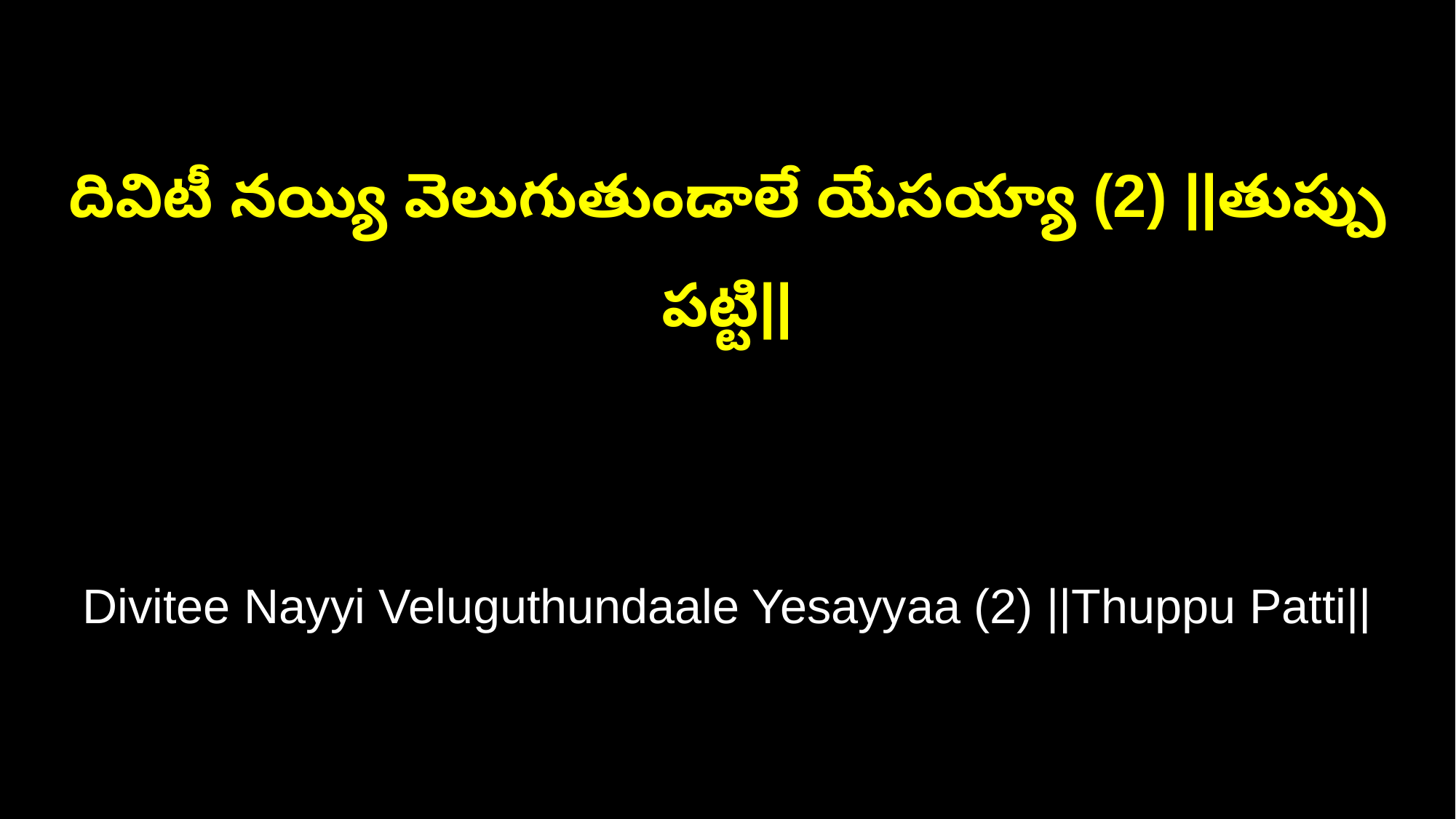

దివిటీ నయ్యి వెలుగుతుండాలే యేసయ్యా (2) ||తుప్పు పట్టి||
Divitee Nayyi Veluguthundaale Yesayyaa (2) ||Thuppu Patti||